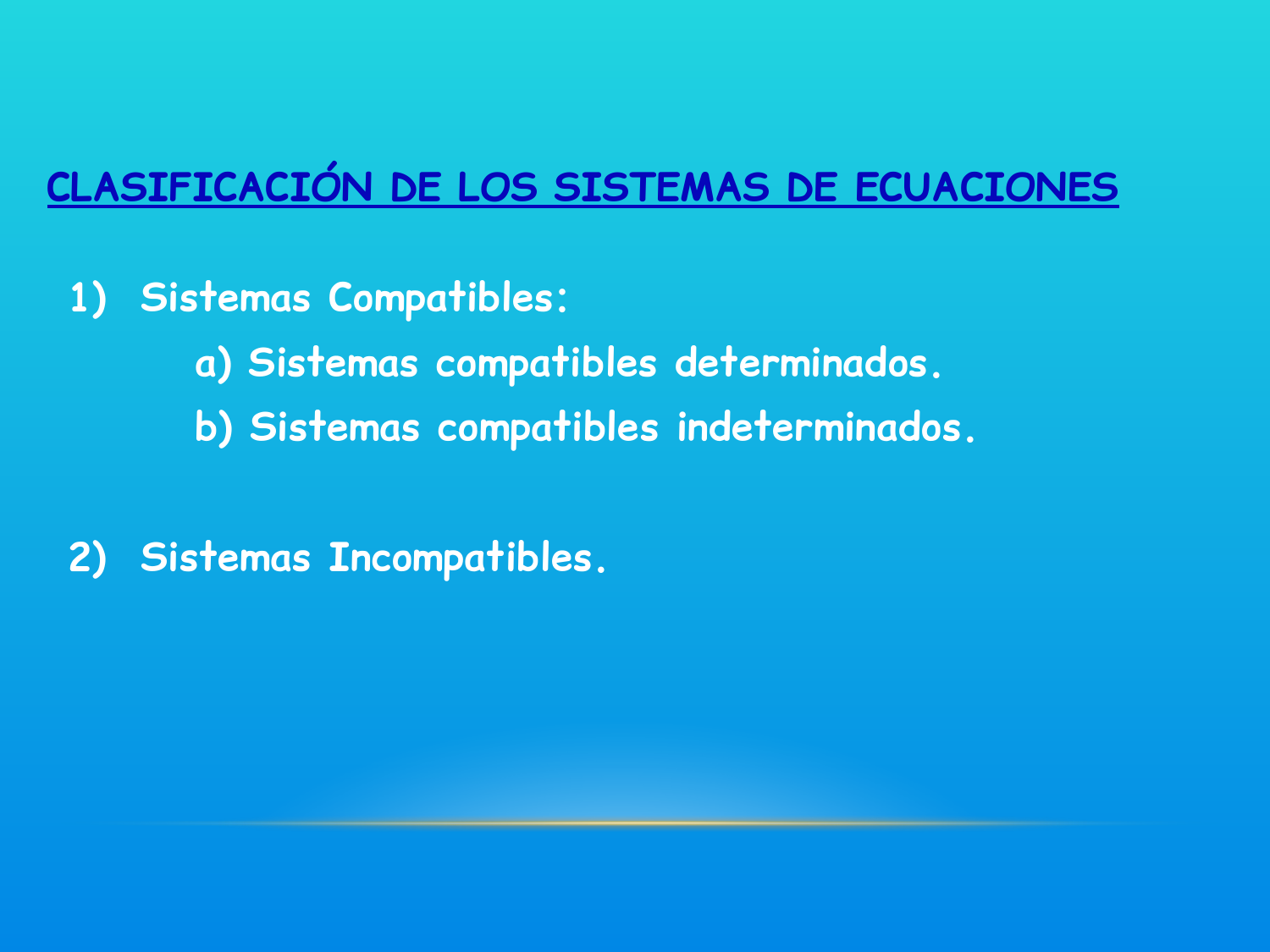

CLASIFICACIÓN DE LOS SISTEMAS DE ECUACIONES
1)  Sistemas Compatibles:
	a) Sistemas compatibles determinados.
	b) Sistemas compatibles indeterminados.

2)  Sistemas Incompatibles.